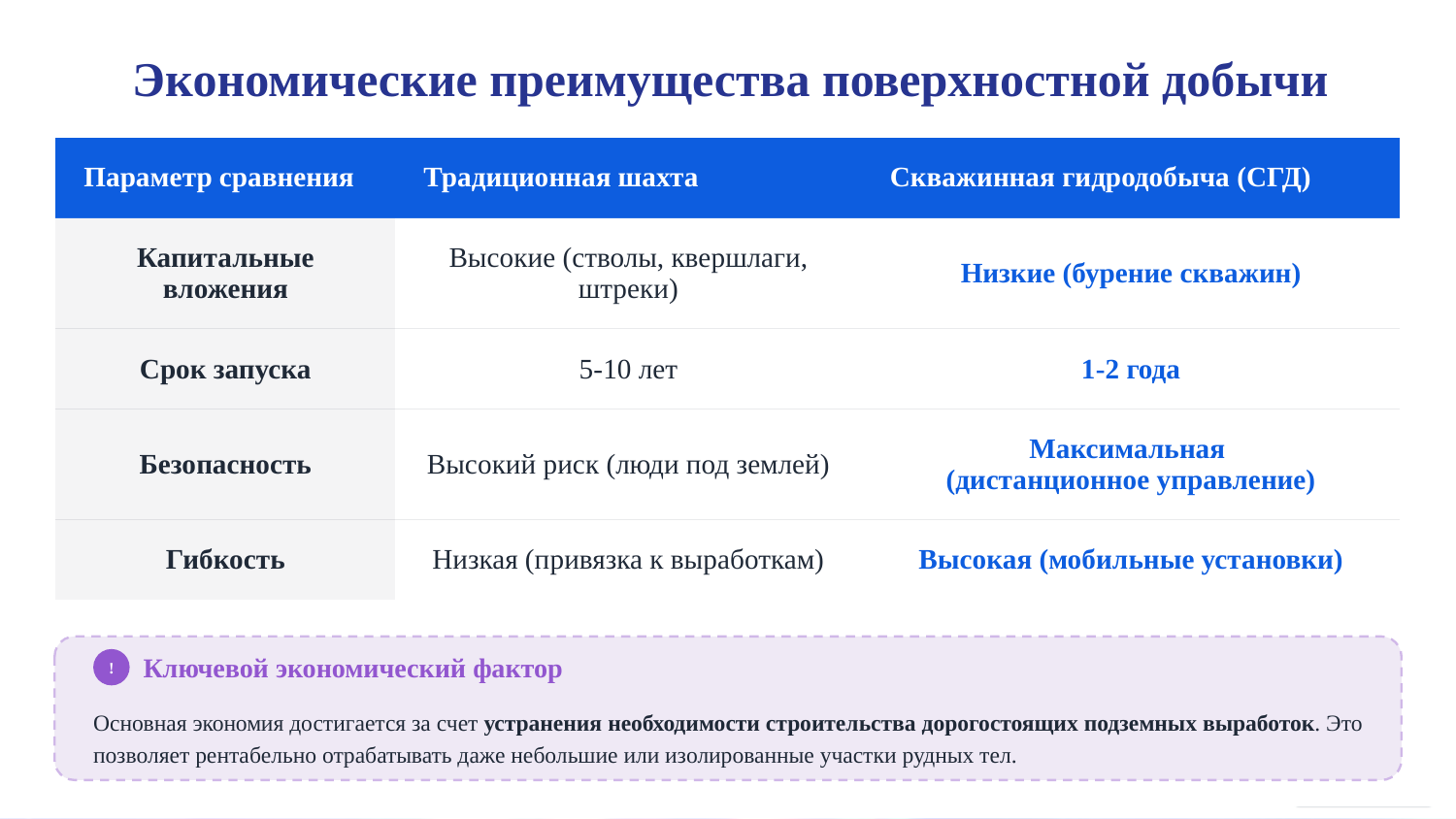

Экономические преимущества поверхностной добычи
| Параметр сравнения | Традиционная шахта | Скважинная гидродобыча (СГД) |
| --- | --- | --- |
| Капитальные вложения | Высокие (стволы, квершлаги, штреки) | Низкие (бурение скважин) |
| Срок запуска | 5-10 лет | 1-2 года |
| Безопасность | Высокий риск (люди под землей) | Максимальная (дистанционное управление) |
| Гибкость | Низкая (привязка к выработкам) | Высокая (мобильные установки) |

!
Ключевой экономический фактор
Основная экономия достигается за счет устранения необходимости строительства дорогостоящих подземных выработок. Это позволяет рентабельно отрабатывать даже небольшие или изолированные участки рудных тел.